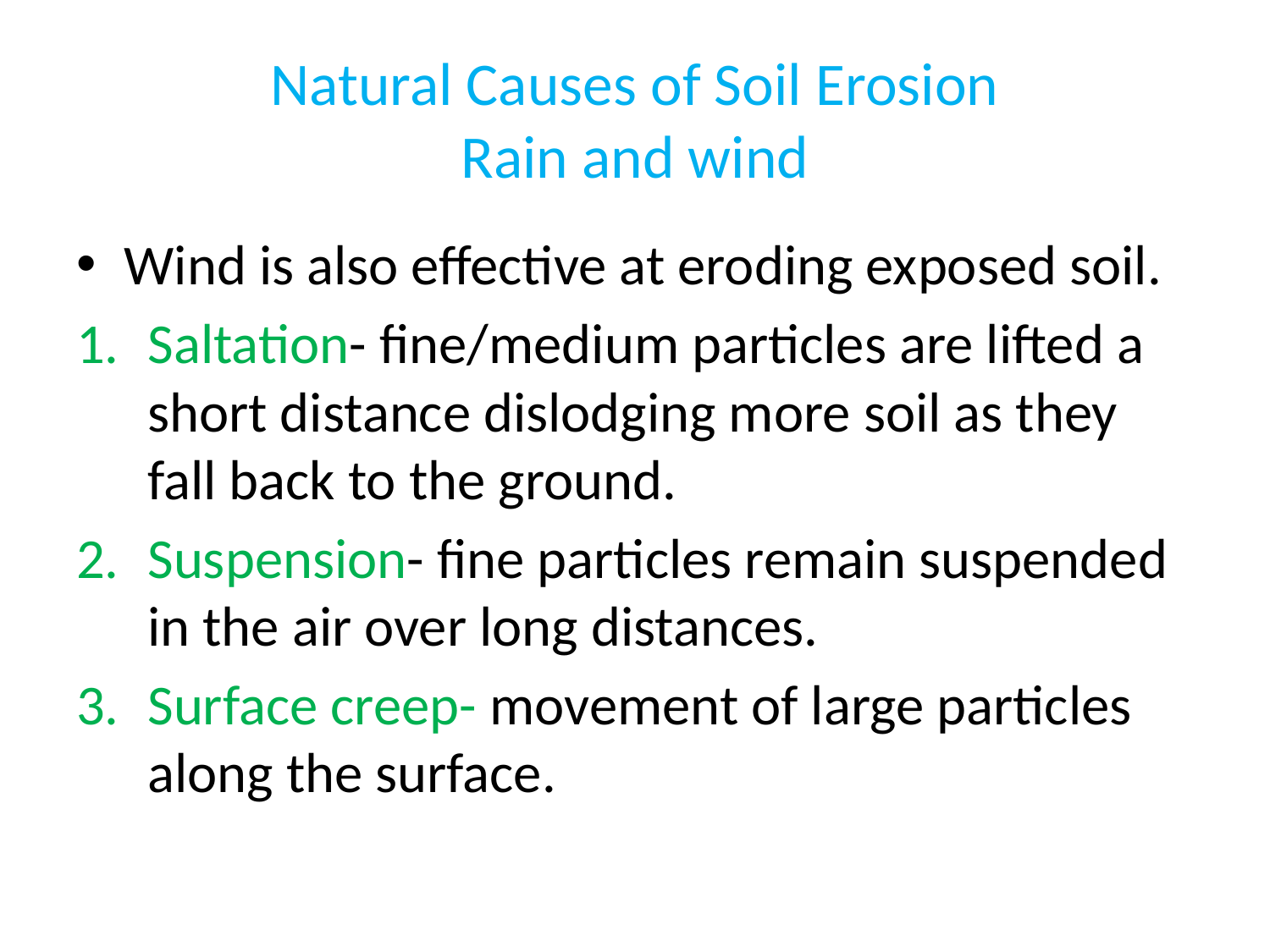

# Natural Causes of Soil Erosion Rain and wind
Wind is also effective at eroding exposed soil.
Saltation- fine/medium particles are lifted a short distance dislodging more soil as they fall back to the ground.
Suspension- fine particles remain suspended in the air over long distances.
Surface creep- movement of large particles along the surface.